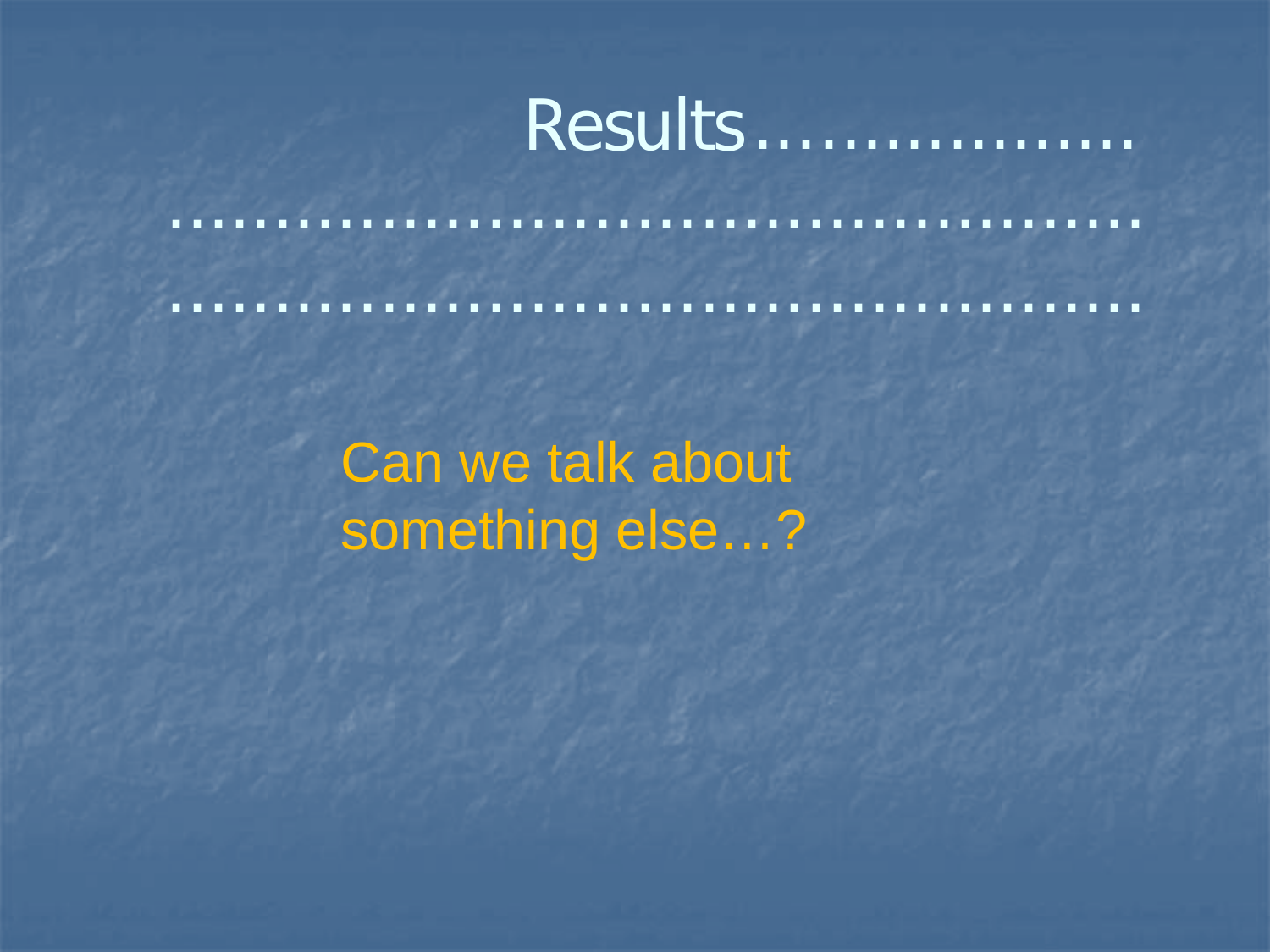

# Results
...
...............
............................................................................................
Can we talk about something else…?